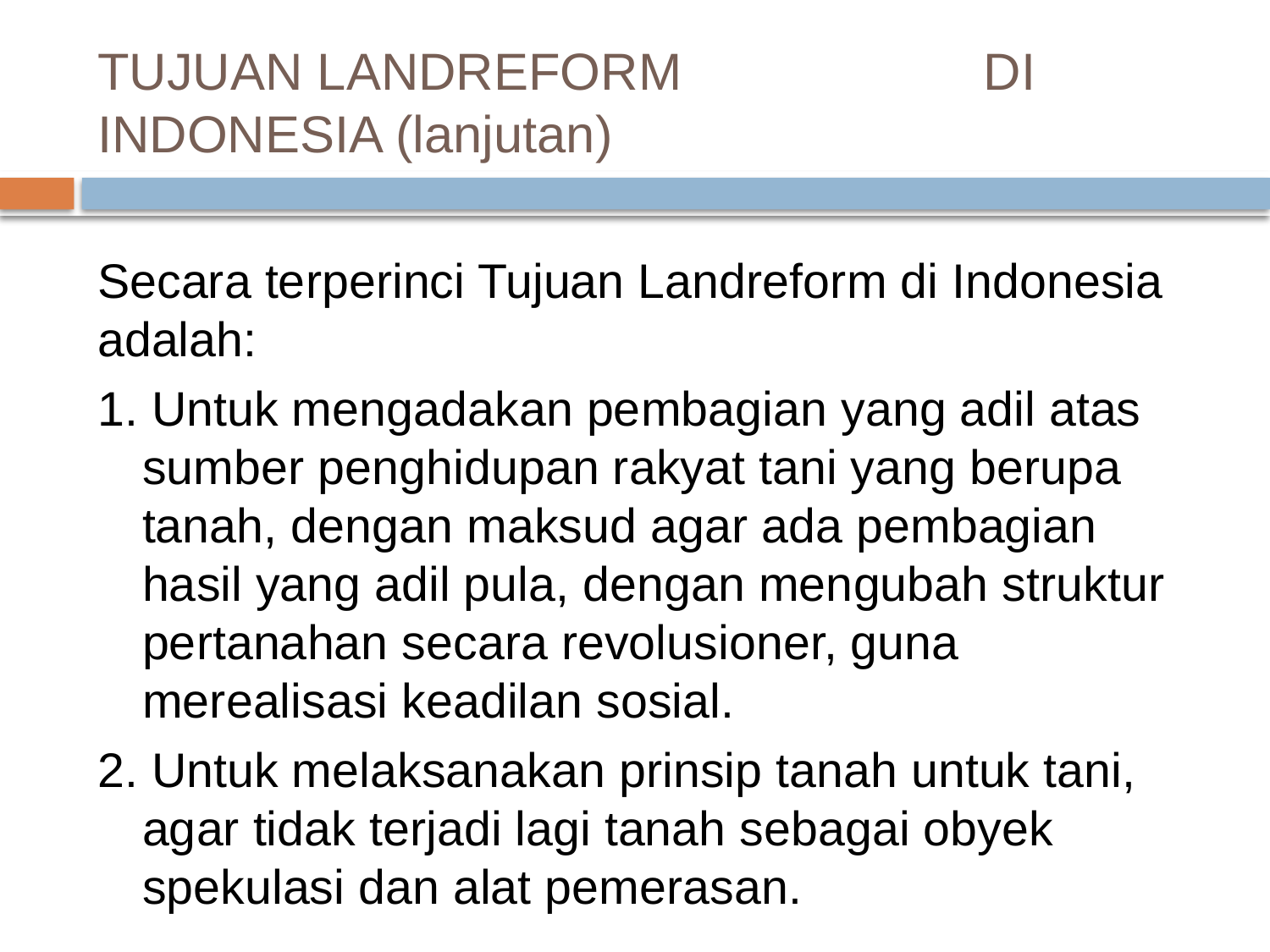

# TUJUAN LANDREFORM                     DI INDONESIA (lanjutan)
Secara terperinci Tujuan Landreform di Indonesia adalah:
1. Untuk mengadakan pembagian yang adil atas sumber penghidupan rakyat tani yang berupa tanah, dengan maksud agar ada pembagian hasil yang adil pula, dengan mengubah struktur pertanahan secara revolusioner, guna merealisasi keadilan sosial.
2. Untuk melaksanakan prinsip tanah untuk tani, agar tidak terjadi lagi tanah sebagai obyek spekulasi dan alat pemerasan.